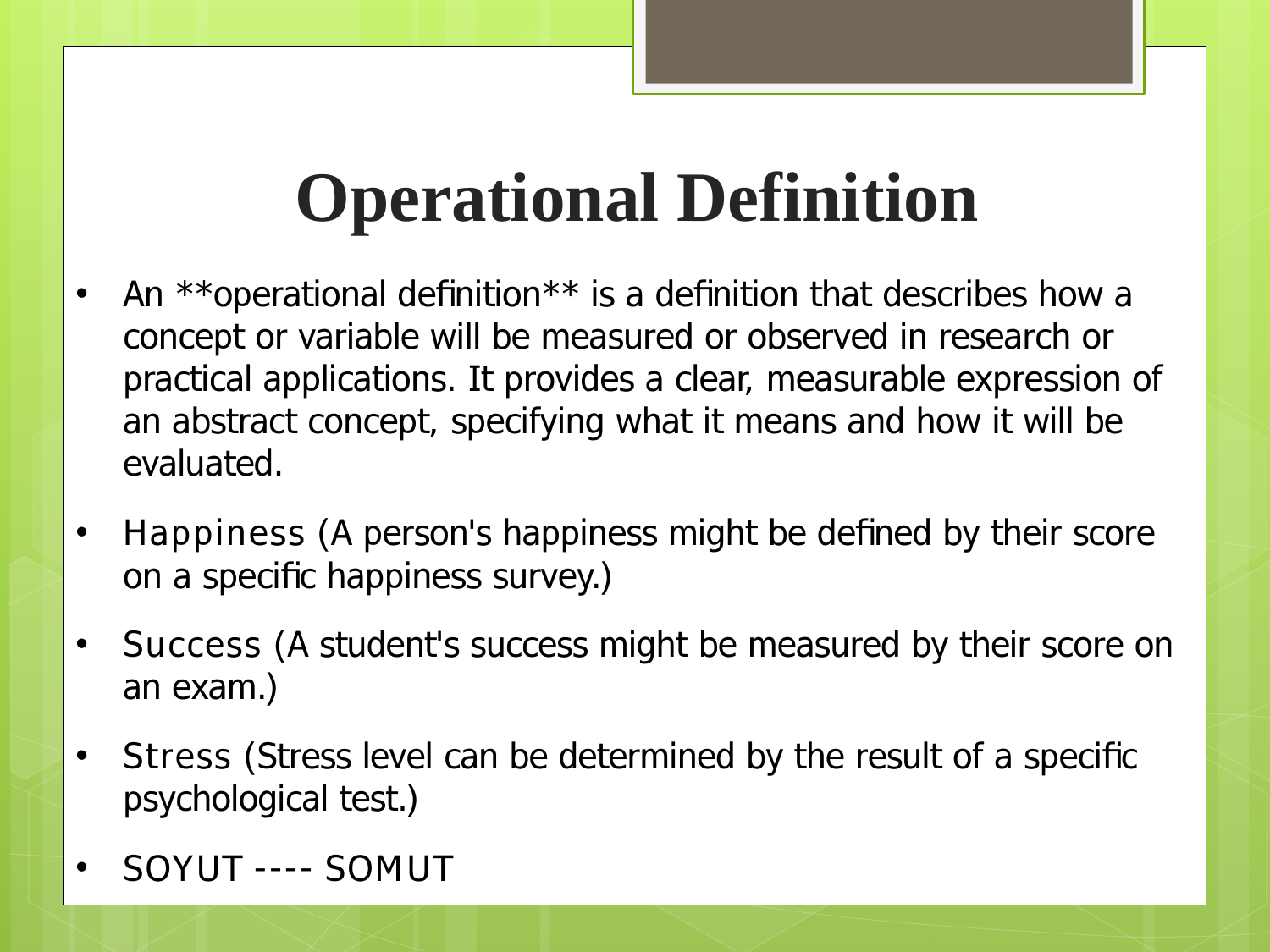

# Operational Definition
An **operational definition** is a definition that describes how a concept or variable will be measured or observed in research or practical applications. It provides a clear, measurable expression of an abstract concept, specifying what it means and how it will be evaluated.
Happiness (A person's happiness might be defined by their score on a specific happiness survey.)
Success (A student's success might be measured by their score on an exam.)
Stress (Stress level can be determined by the result of a specific psychological test.)
SOYUT ---- SOMUT